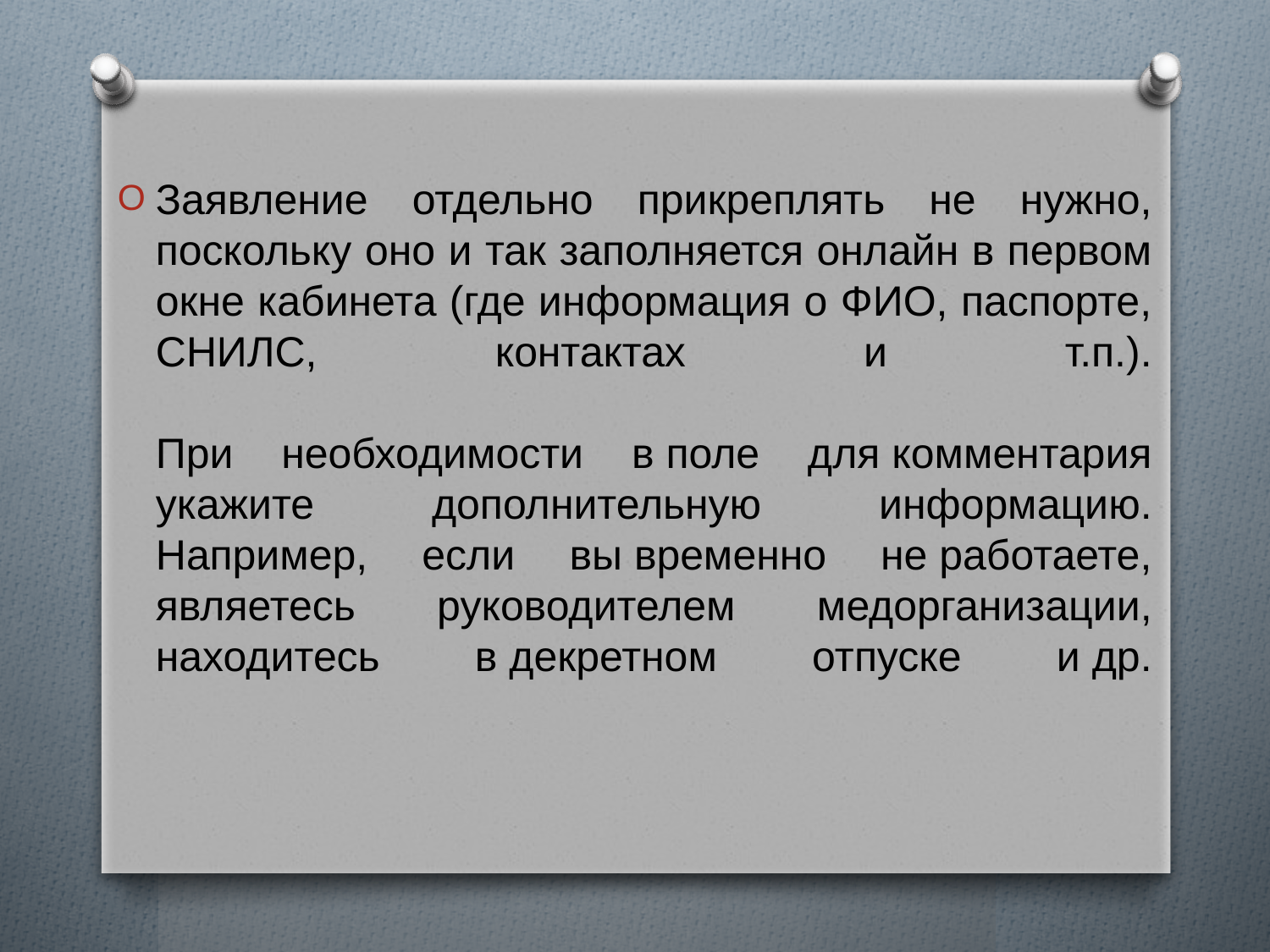

#
Заявление отдельно прикреплять не нужно, поскольку оно и так заполняется онлайн в первом окне кабинета (где информация о ФИО, паспорте, СНИЛС, контактах и т.п.).
При необходимости в поле для комментария укажите дополнительную информацию. Например, если вы временно не работаете, являетесь руководителем медорганизации, находитесь в декретном отпуске и др.